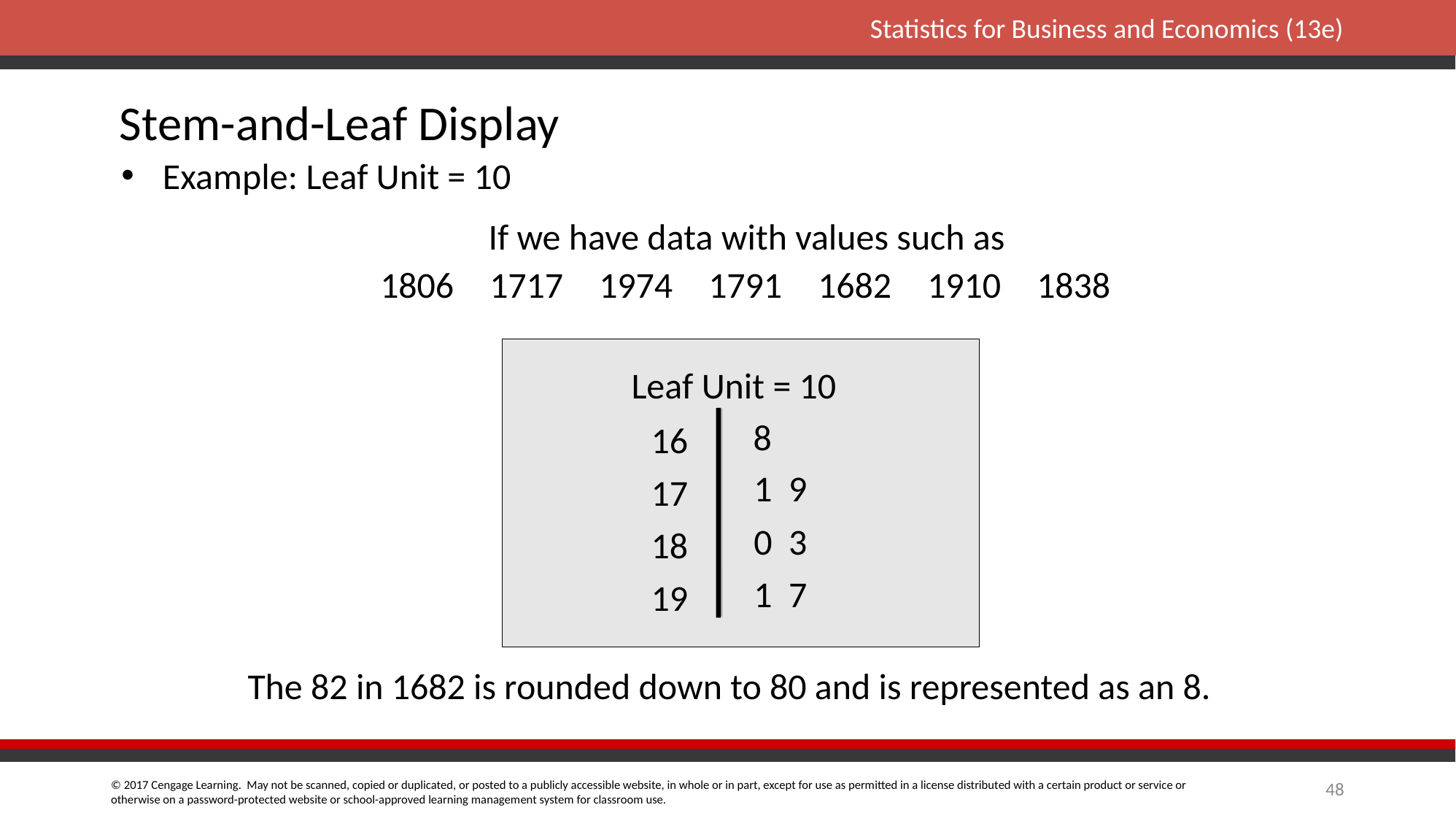

Stem-and-Leaf Display
Example: Leaf Unit = 10
If we have data with values such as
1806	1717	1974	1791	1682	1910	1838

Leaf Unit = 10
  16
  17
  18
  19
8

1  9
0  3
1  7
The 82 in 1682 is rounded down to 80 and is represented as an 8.
48